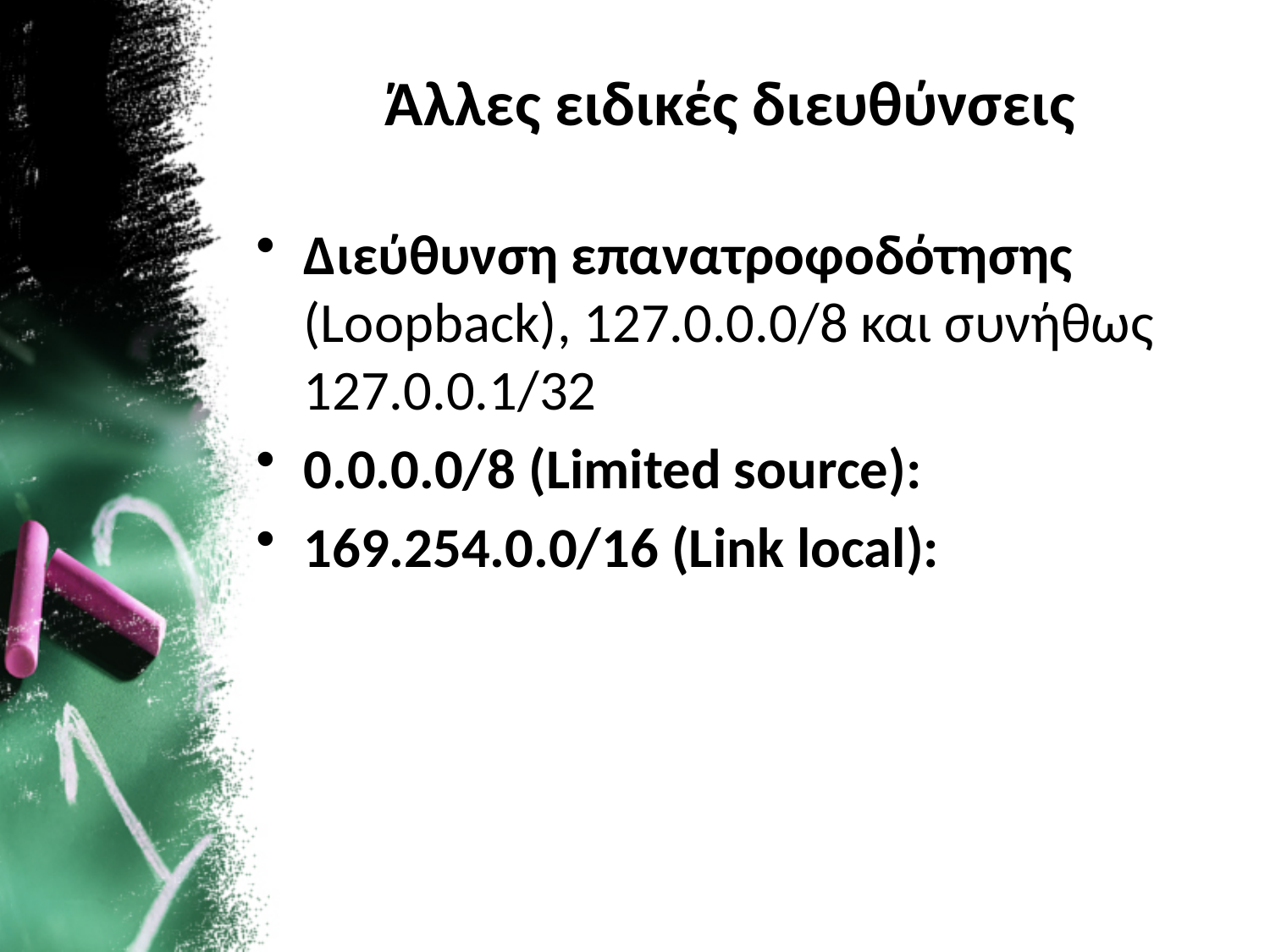

# Άλλες ειδικές διευθύνσεις
Διεύθυνση επανατροφοδότησης (Loopback), 127.0.0.0/8 και συνήθως 127.0.0.1/32
0.0.0.0/8 (Limited source):
169.254.0.0/16 (Link local):